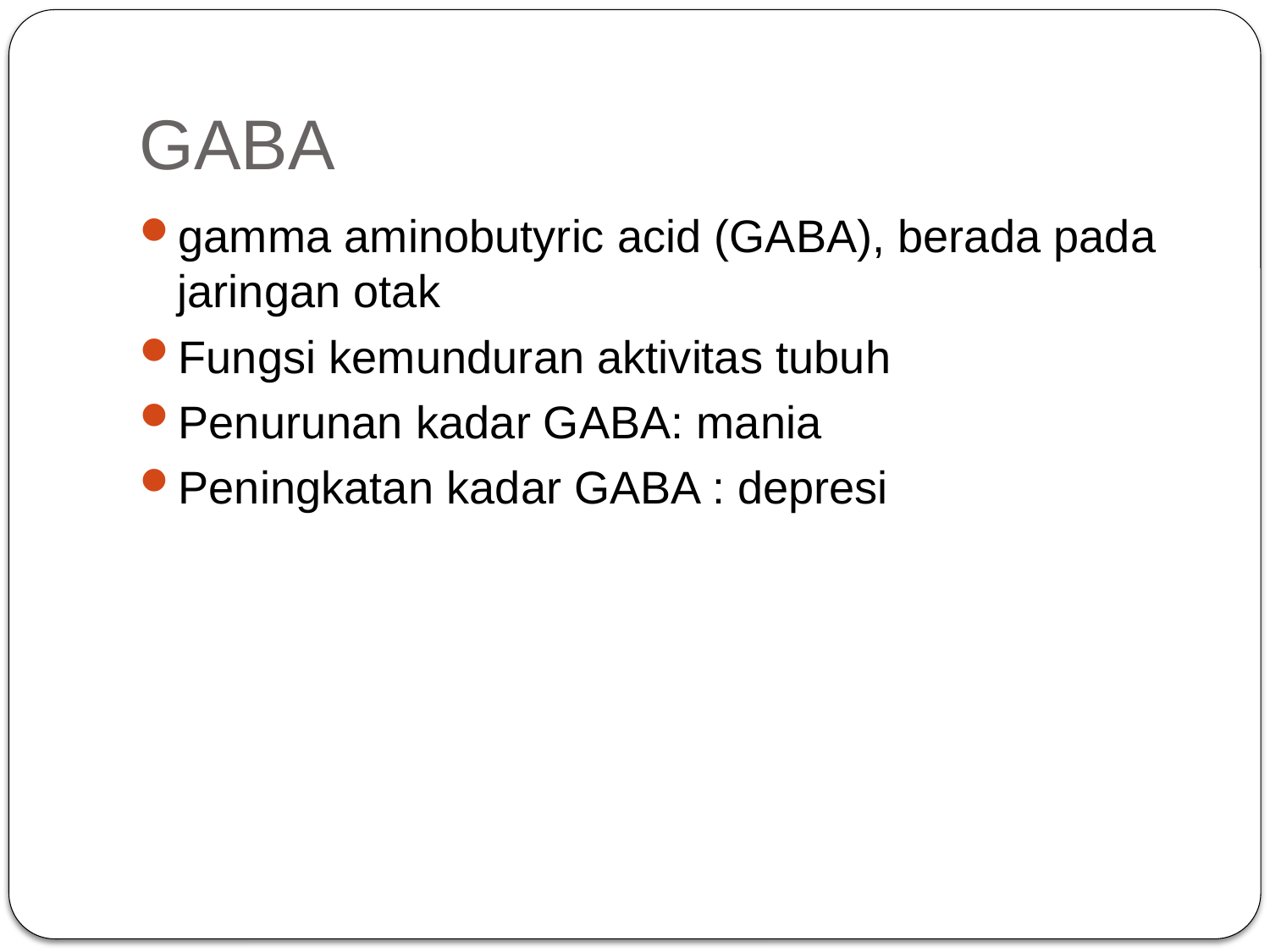

# GABA
gamma aminobutyric acid (GABA), berada pada jaringan otak
Fungsi kemunduran aktivitas tubuh
Penurunan kadar GABA: mania
Peningkatan kadar GABA : depresi